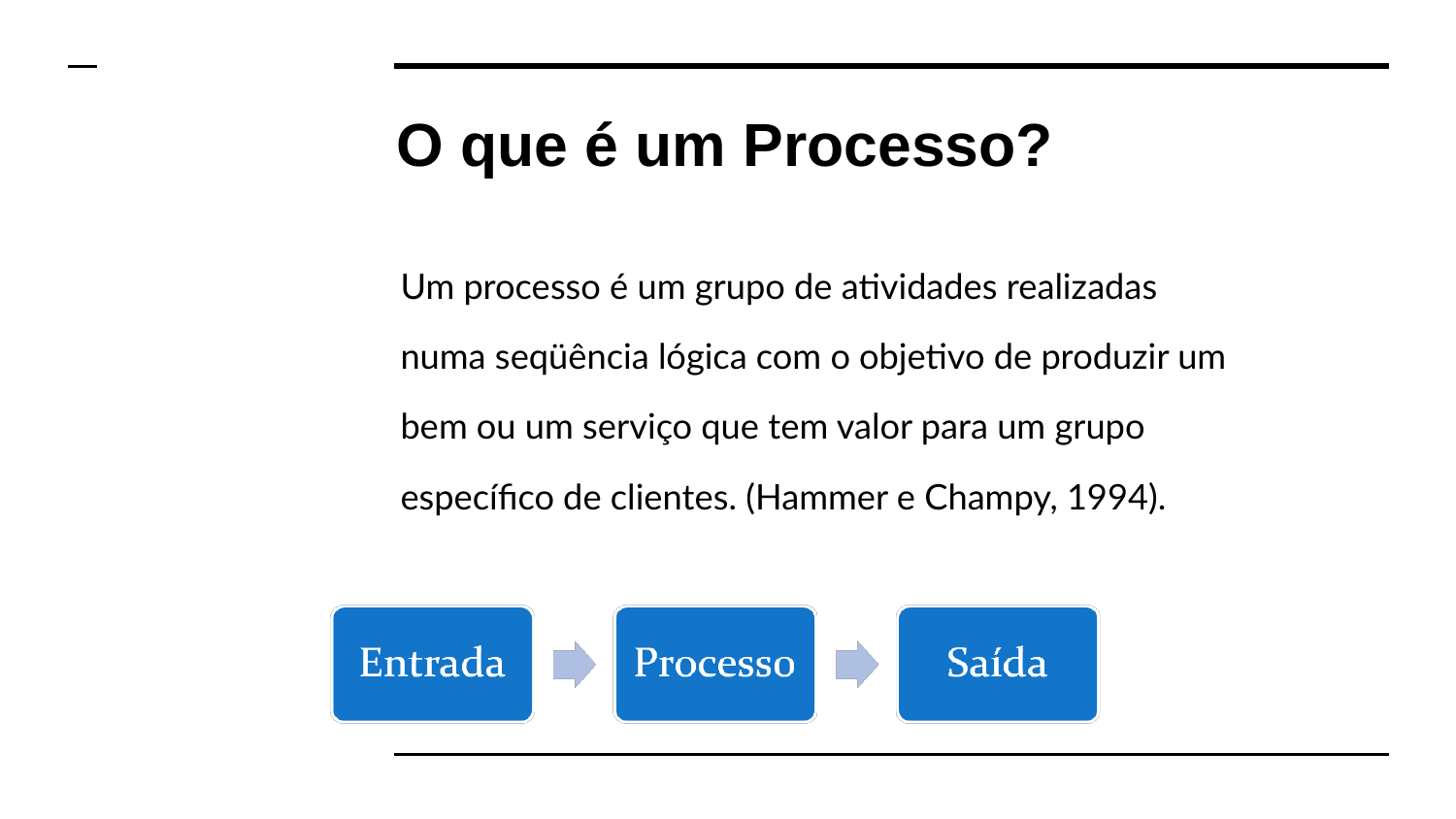

# O que é um Processo?
Um processo é um grupo de atividades realizadas
numa seqüência lógica com o objetivo de produzir um
bem ou um serviço que tem valor para um grupo
específico de clientes. (Hammer e Champy, 1994).